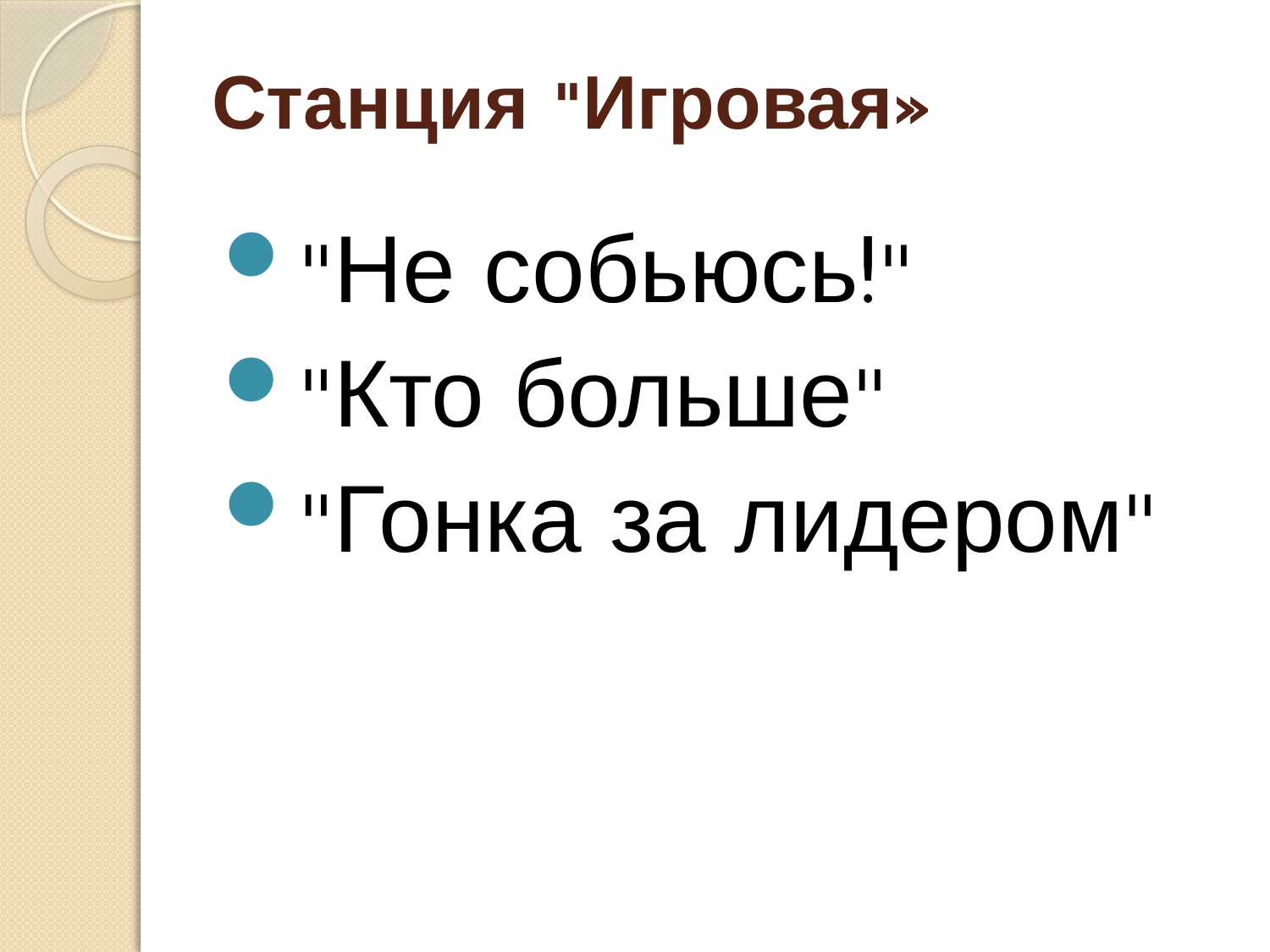

# Станция "Игровая»
"Не собьюсь!"
"Кто больше"
"Гонка за лидером"